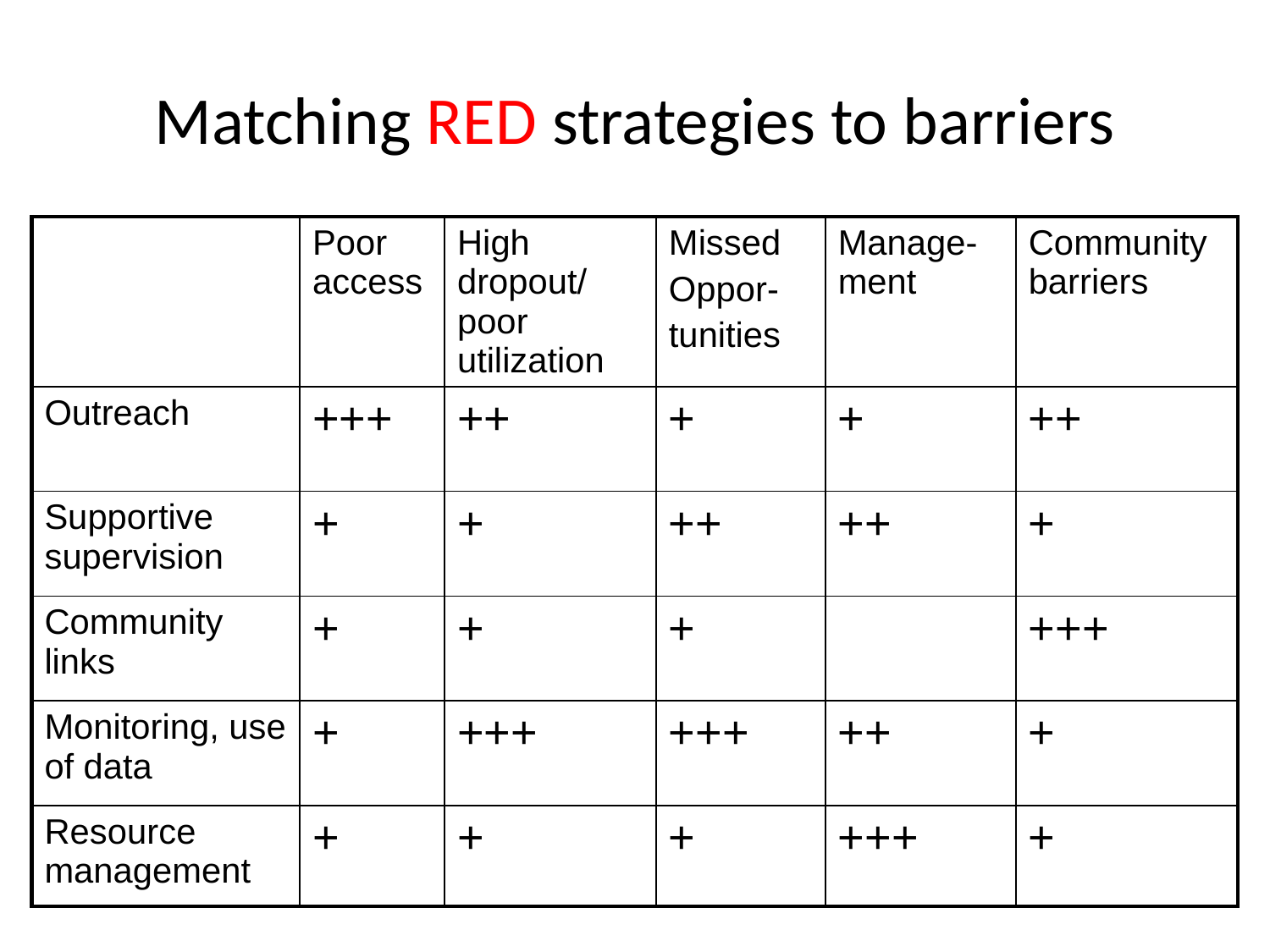

# Matching RED strategies to barriers
|  | Poor access | High dropout/ poor utilization | Missed Oppor- tunities | Manage-ment | Community barriers |
| --- | --- | --- | --- | --- | --- |
| Outreach | +++ | ++ | + | + | ++ |
| Supportive supervision | + | + | ++ | ++ | + |
| Community links | + | + | + |  | +++ |
| Monitoring, use of data | + | +++ | +++ | ++ | + |
| Resource management | + | + | + | +++ | + |